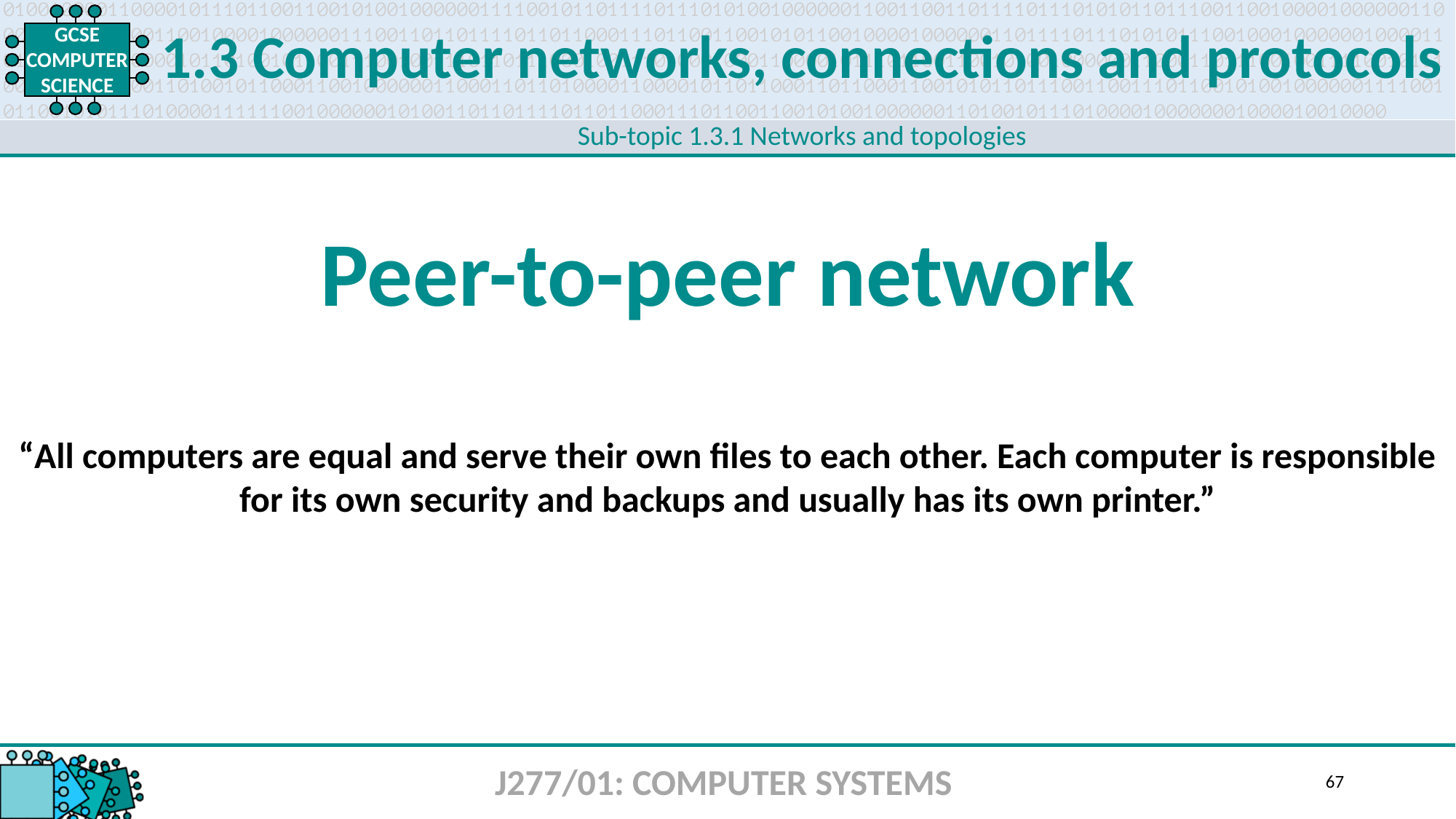

1.3 Computer networks, connections and protocols
Sub-topic 1.3.1 Networks and topologies
Peer-to-peer network
“All computers are equal and serve their own files to each other. Each computer is responsible for its own security and backups and usually has its own printer.”
J277/01: COMPUTER SYSTEMS
67